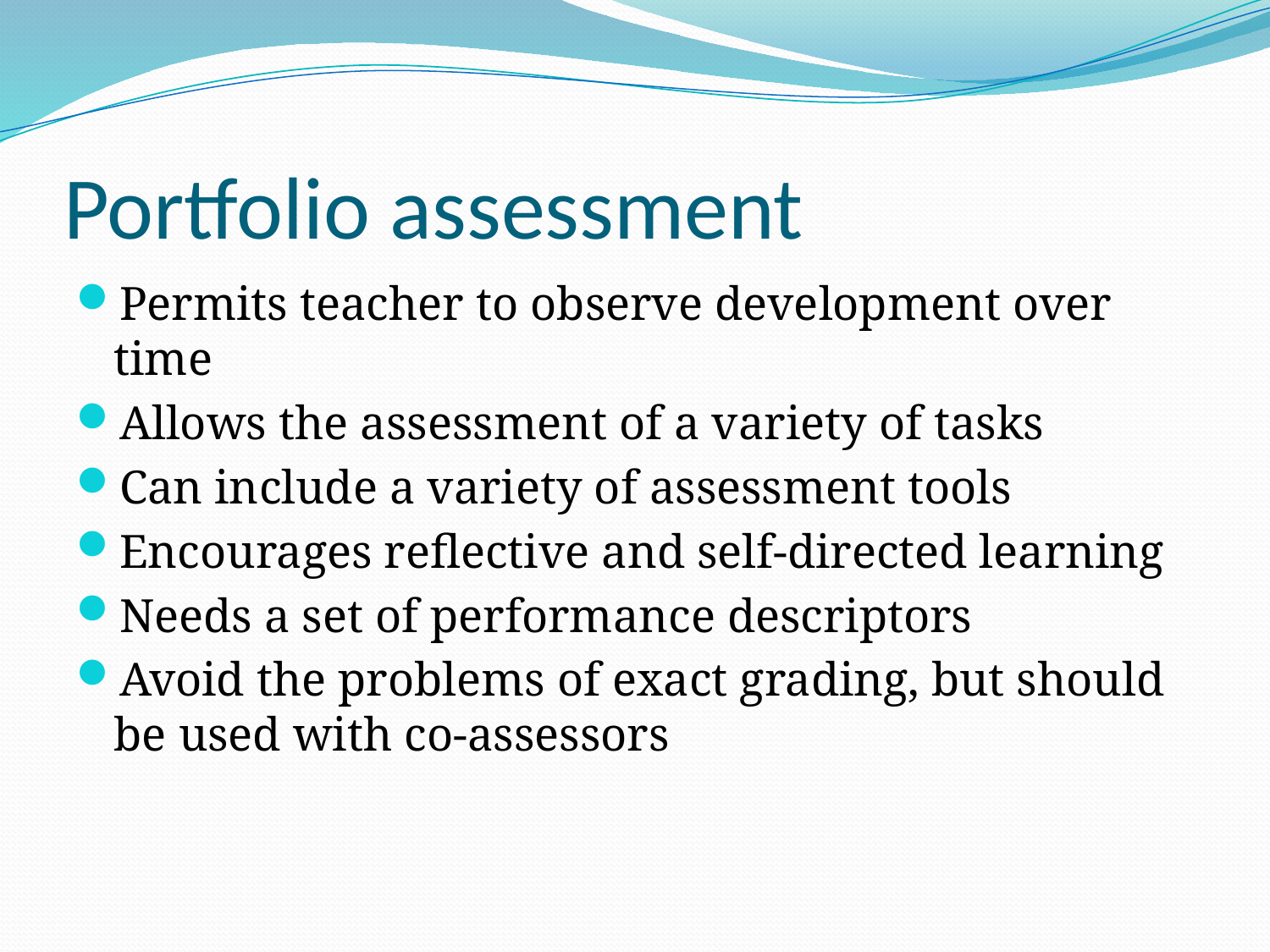

# Portfolio assessment
Permits teacher to observe development over time
Allows the assessment of a variety of tasks
Can include a variety of assessment tools
Encourages reflective and self-directed learning
Needs a set of performance descriptors
Avoid the problems of exact grading, but should be used with co-assessors